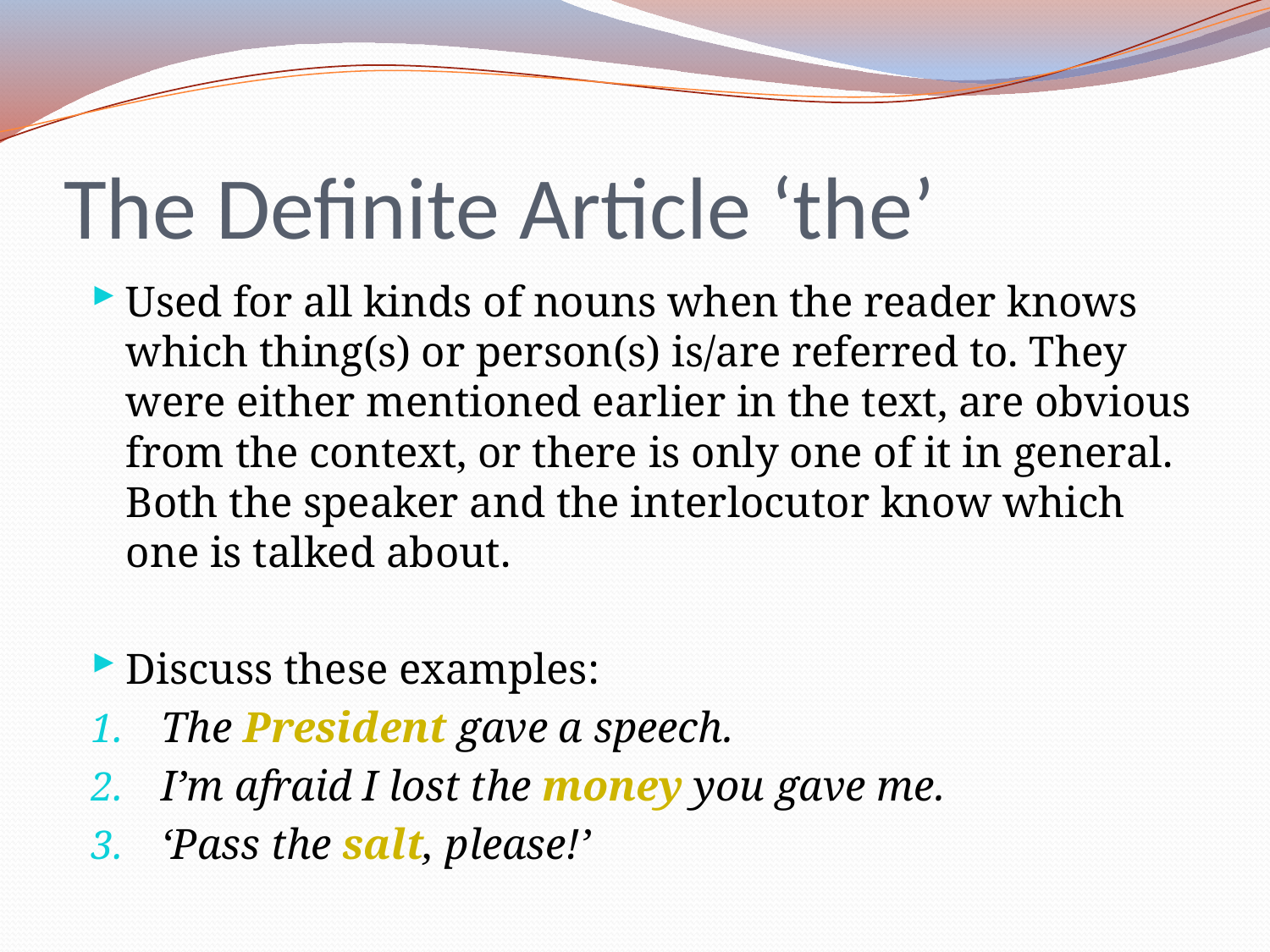

# The Definite Article ‘the’
Used for all kinds of nouns when the reader knows which thing(s) or person(s) is/are referred to. They were either mentioned earlier in the text, are obvious from the context, or there is only one of it in general. Both the speaker and the interlocutor know which one is talked about.

Discuss these examples:
The President gave a speech.
I’m afraid I lost the money you gave me.
‘Pass the salt, please!’